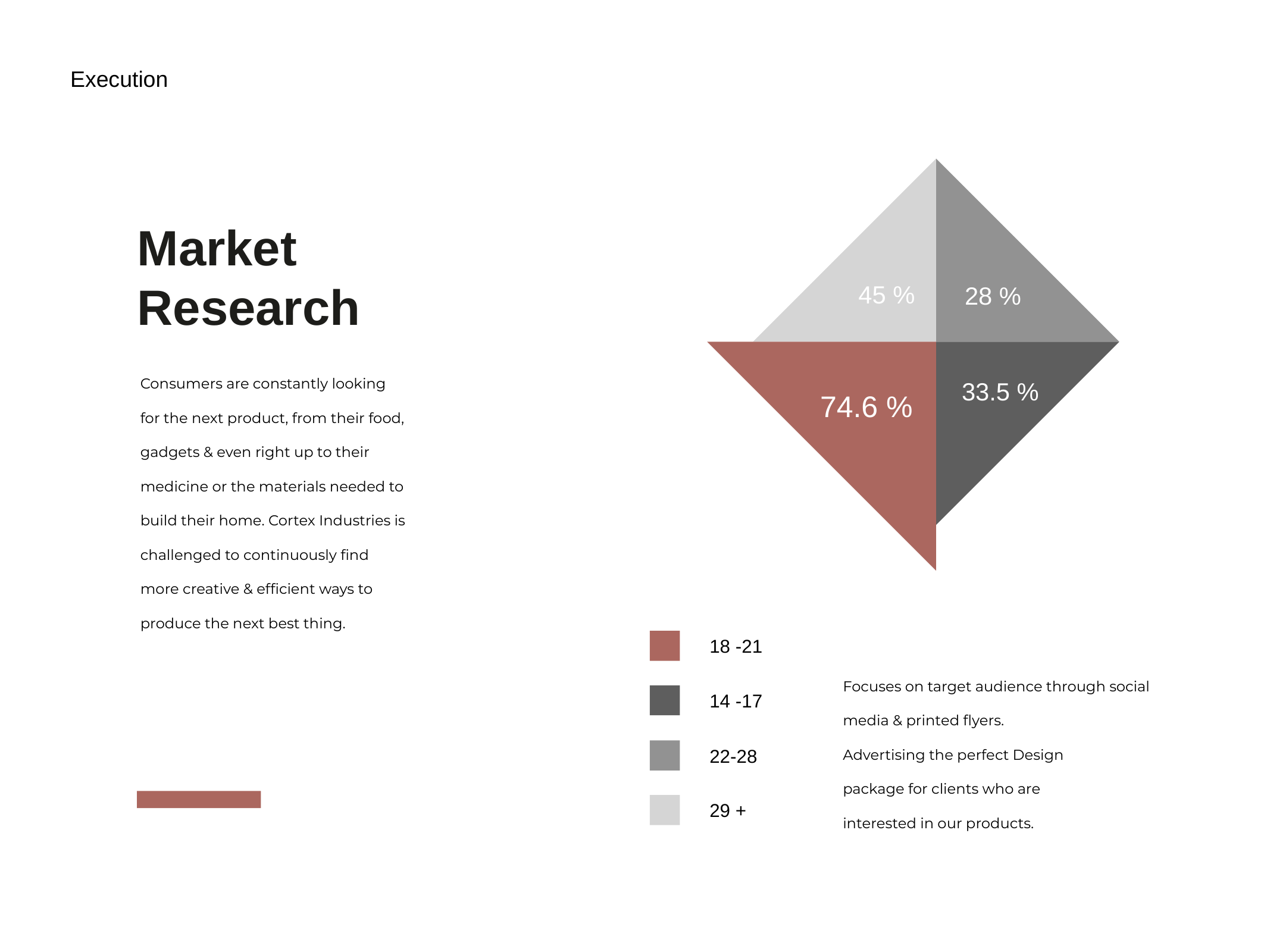

Execution

Market
Research
45 %
28 %

Consumers are constantly looking                 for the next product, from their food, gadgets & even right up to their                  medicine or the materials needed to         build their home. Cortex Industries is challenged to continuously find                  more creative & efficient ways to                      produce the next best thing.
33.5 %
74.6 %

18 -21
Focuses on target audience through social media & printed flyers.                       Advertising the perfect Design                     package for clients who are                            interested in our products.

14 -17

22-28

29 +